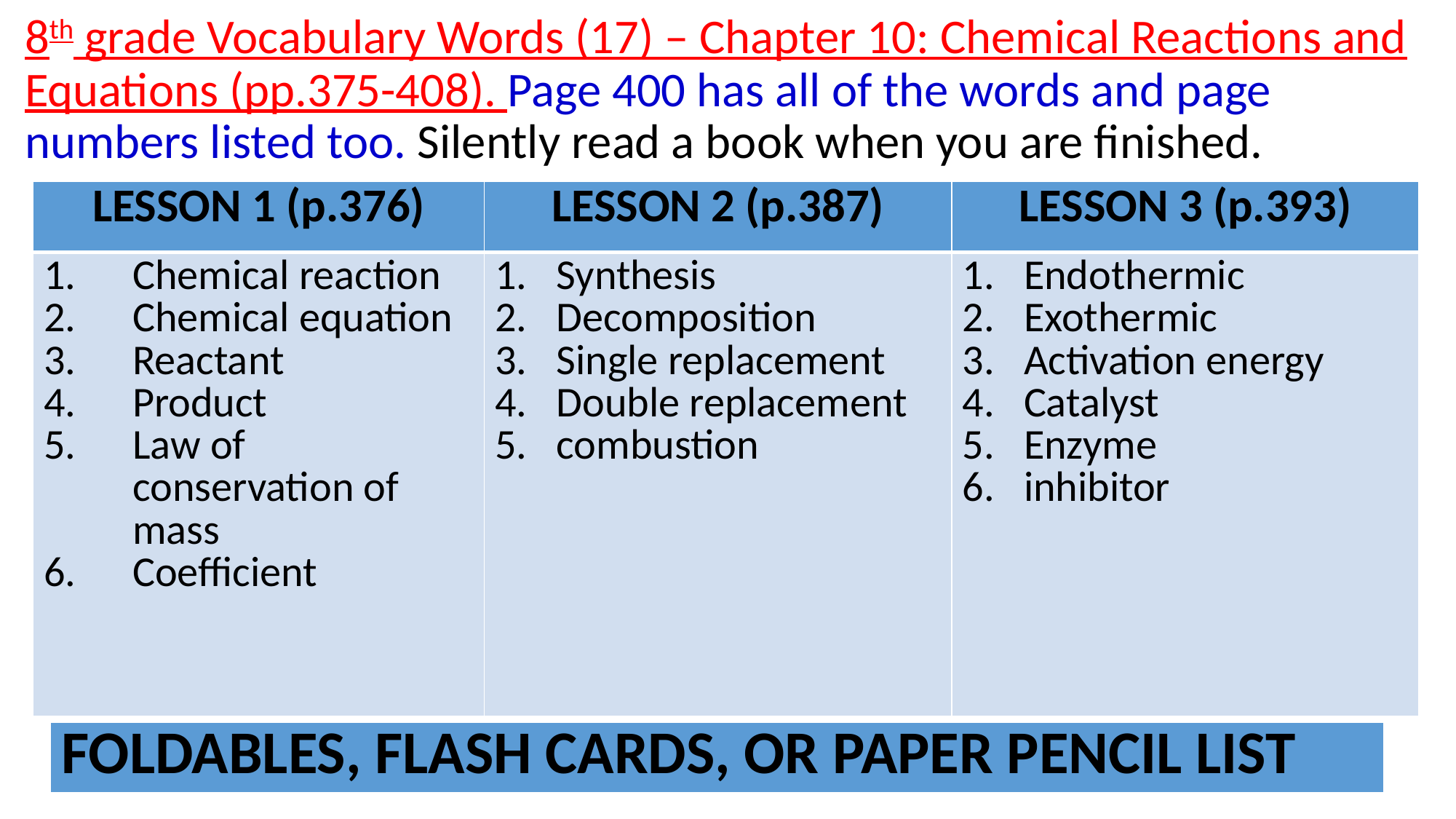

# 8th grade Vocabulary Words (17) – Chapter 10: Chemical Reactions and Equations (pp.375-408). Page 400 has all of the words and page numbers listed too. Silently read a book when you are finished.
| LESSON 1 (p.376) | LESSON 2 (p.387) | LESSON 3 (p.393) |
| --- | --- | --- |
| Chemical reaction Chemical equation Reactant Product Law of conservation of mass Coefficient | Synthesis Decomposition Single replacement Double replacement combustion | Endothermic Exothermic Activation energy Catalyst Enzyme inhibitor |
| FOLDABLES, FLASH CARDS, OR PAPER PENCIL LIST |
| --- |